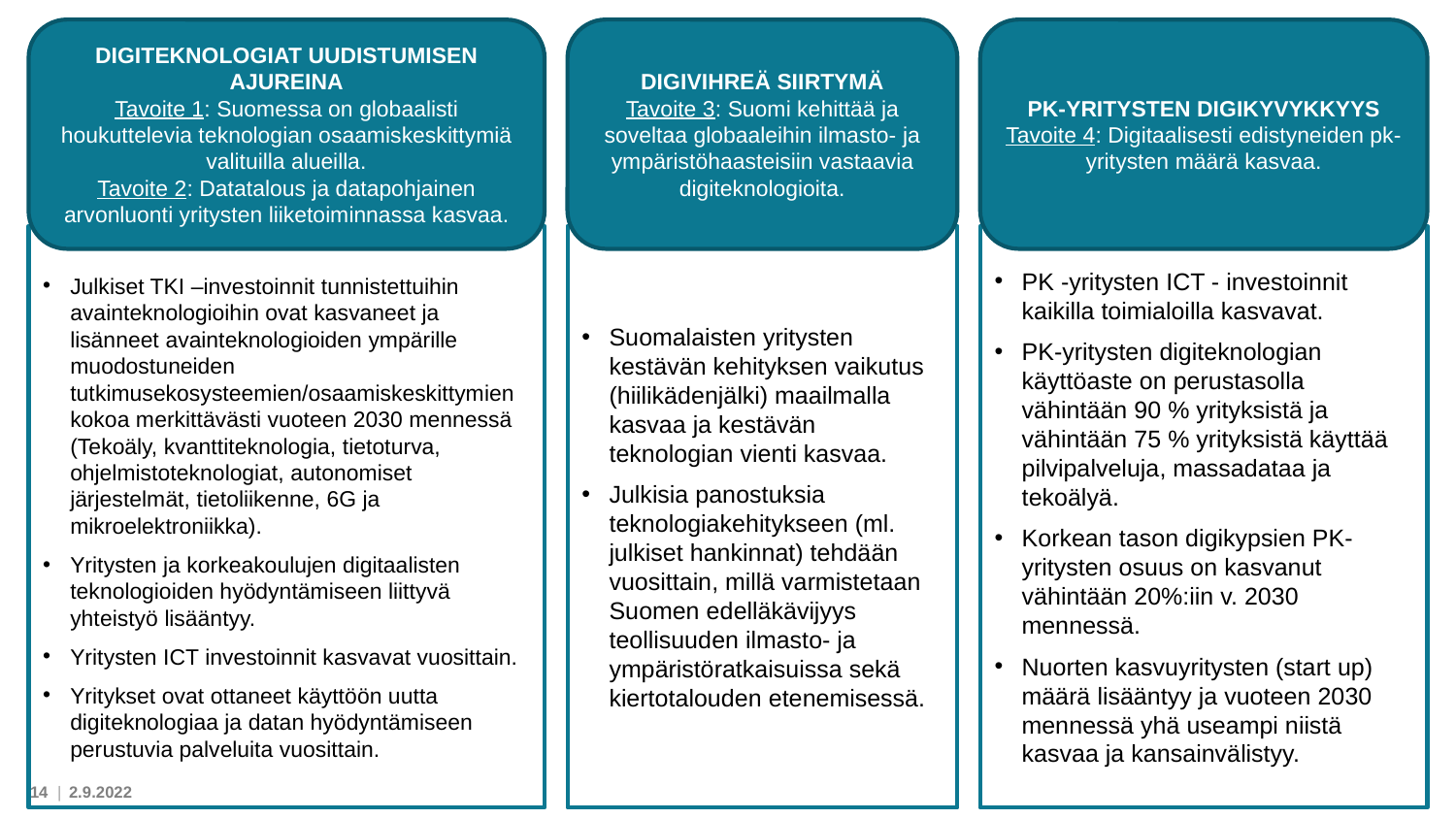

DIGITEKNOLOGIAT UUDISTUMISEN AJUREINA
Tavoite 1: Suomessa on globaalisti houkuttelevia teknologian osaamiskeskittymiä valituilla alueilla.
Tavoite 2: Datatalous ja datapohjainen arvonluonti yritysten liiketoiminnassa kasvaa.
DIGIVIHREÄ SIIRTYMÄ
Tavoite 3: Suomi kehittää ja soveltaa globaaleihin ilmasto- ja ympäristöhaasteisiin vastaavia digiteknologioita.
PK-YRITYSTEN DIGIKYVYKKYYS
Tavoite 4: Digitaalisesti edistyneiden pk-yritysten määrä kasvaa.
Suomalaisten yritysten kestävän kehityksen vaikutus (hiilikädenjälki) maailmalla kasvaa ja kestävän teknologian vienti kasvaa.
Julkisia panostuksia teknologiakehitykseen (ml. julkiset hankinnat) tehdään vuosittain, millä varmistetaan Suomen edelläkävijyys teollisuuden ilmasto- ja ympäristöratkaisuissa sekä kiertotalouden etenemisessä.
PK -yritysten ICT - investoinnit kaikilla toimialoilla kasvavat.
PK-yritysten digiteknologian käyttöaste on perustasolla vähintään 90 % yrityksistä ja vähintään 75 % yrityksistä käyttää pilvipalveluja, massadataa ja tekoälyä.
Korkean tason digikypsien PK-yritysten osuus on kasvanut vähintään 20%:iin v. 2030 mennessä.
Nuorten kasvuyritysten (start up) määrä lisääntyy ja vuoteen 2030 mennessä yhä useampi niistä kasvaa ja kansainvälistyy.
Julkiset TKI –investoinnit tunnistettuihin avainteknologioihin ovat kasvaneet ja lisänneet avainteknologioiden ympärille muodostuneiden tutkimusekosysteemien/osaamiskeskittymien kokoa merkittävästi vuoteen 2030 mennessä (Tekoäly, kvanttiteknologia, tietoturva, ohjelmistoteknologiat, autonomiset järjestelmät, tietoliikenne, 6G ja mikroelektroniikka).
Yritysten ja korkeakoulujen digitaalisten teknologioiden hyödyntämiseen liittyvä yhteistyö lisääntyy.
Yritysten ICT investoinnit kasvavat vuosittain.
Yritykset ovat ottaneet käyttöön uutta digiteknologiaa ja datan hyödyntämiseen perustuvia palveluita vuosittain.
14  |
2.9.2022